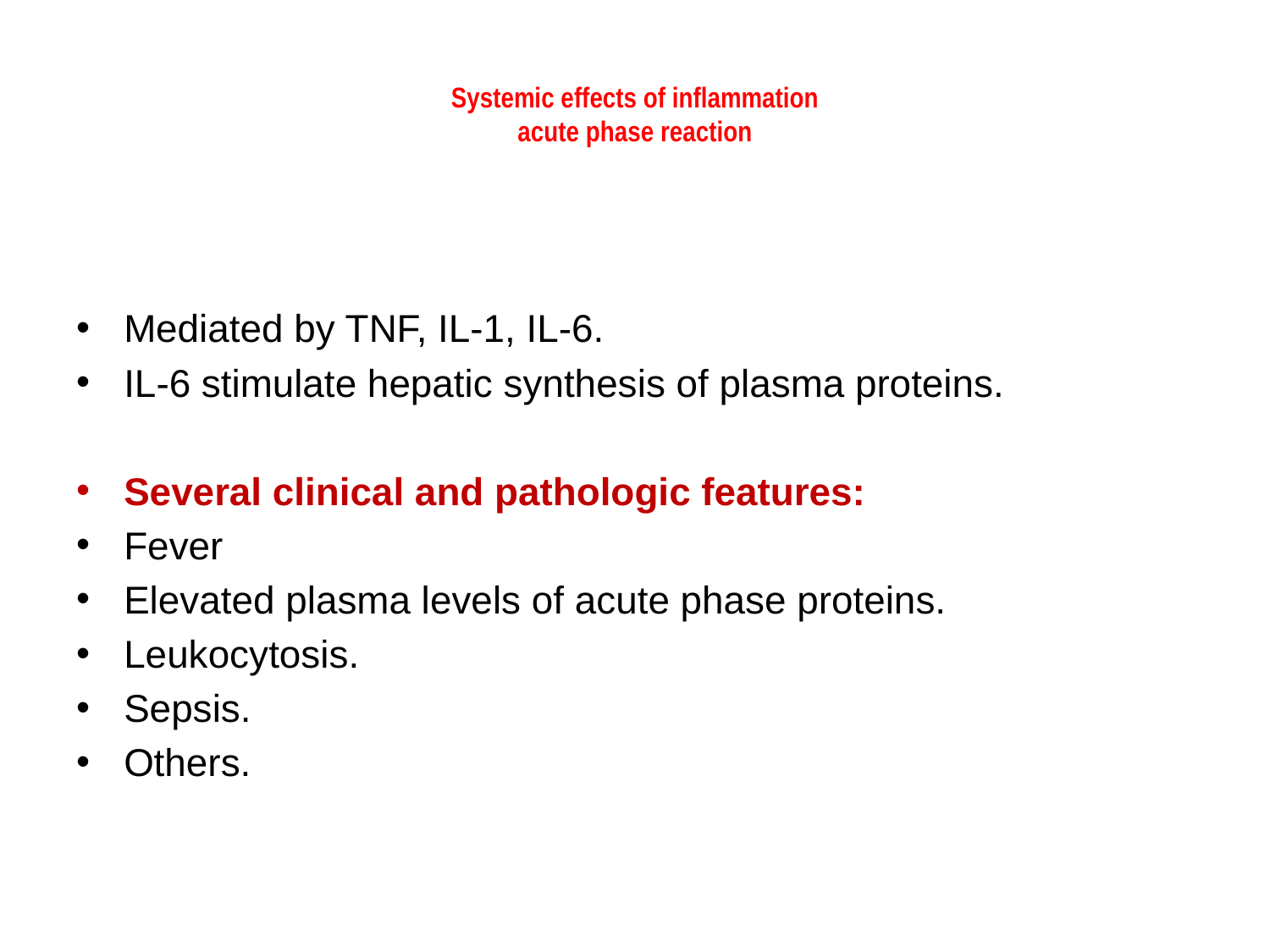

# Systemic effects of inflammation acute phase reaction

Mediated by TNF, IL-1, IL-6.
IL-6 stimulate hepatic synthesis of plasma proteins.

Several clinical and pathologic features:
Fever
Elevated plasma levels of acute phase proteins.
Leukocytosis.
Sepsis.
Others.